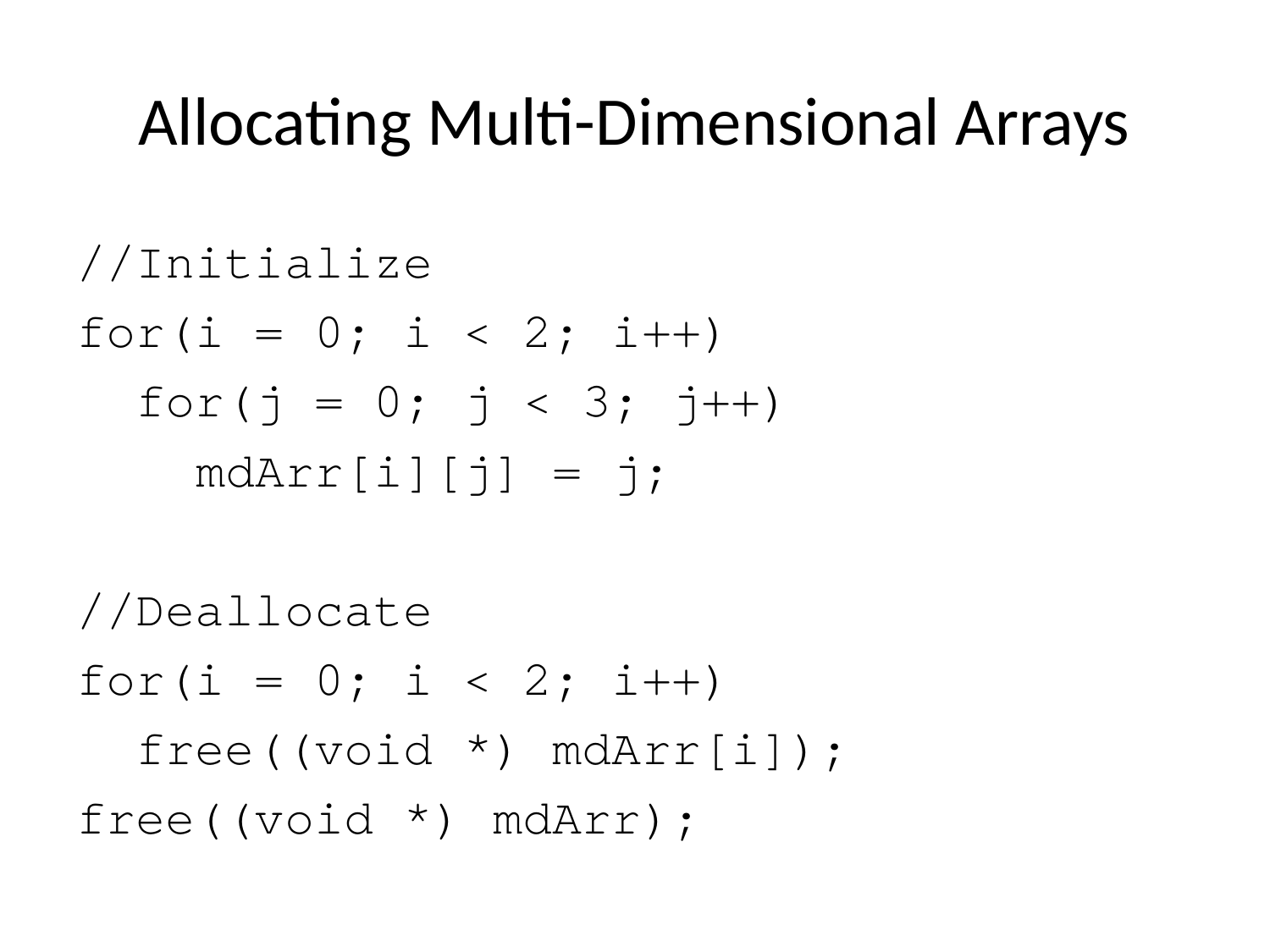

# Allocating Multi-Dimensional Arrays
//Initialize
for(i = 0; i < 2; i++)
  for(j = 0; j < 3; j++)
    mdArr[i][j] = j;

//Deallocate
for(i = 0; i < 2; i++)
  free((void *) mdArr[i]);
free((void *) mdArr);